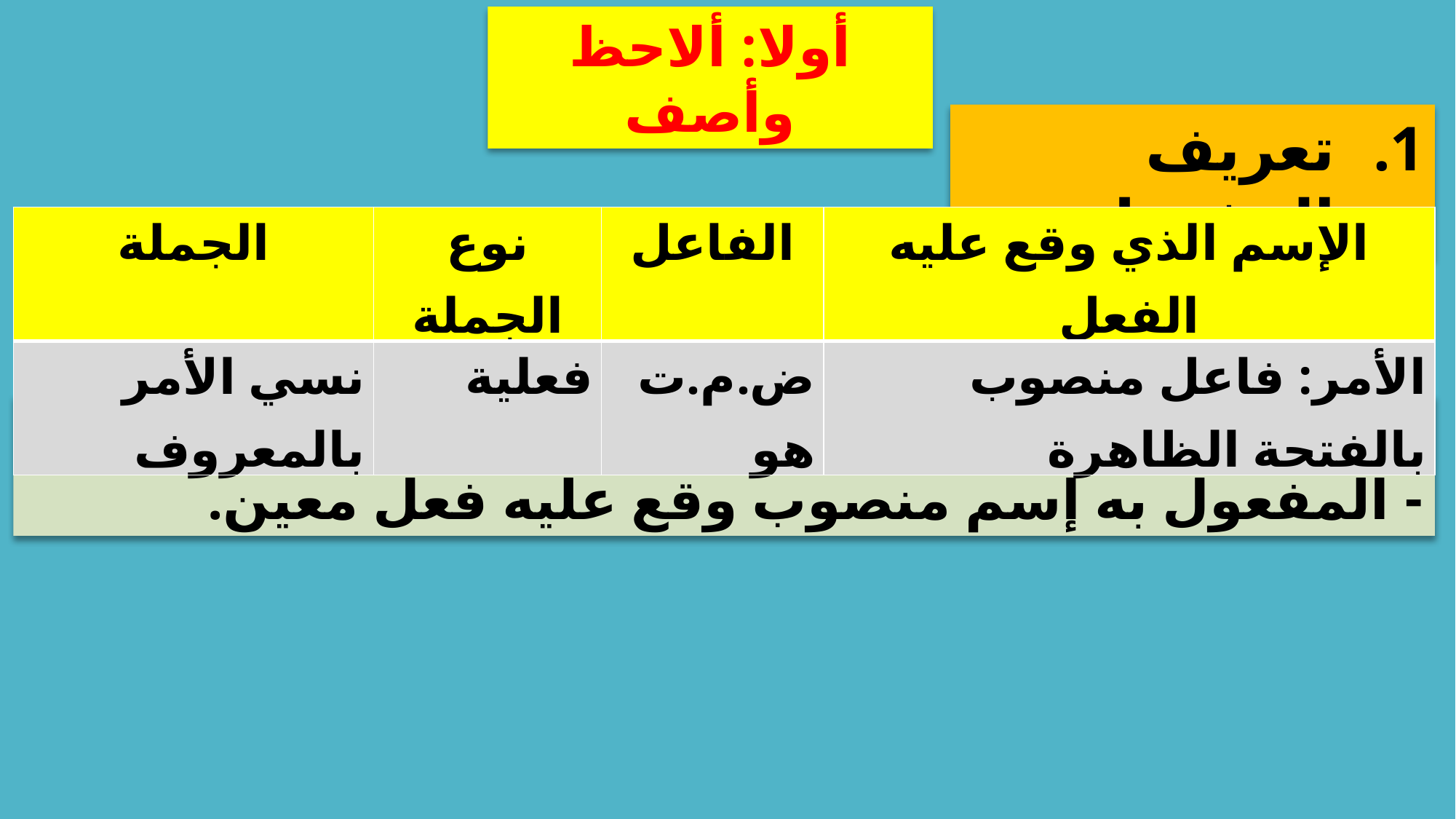

أولا: ألاحظ وأصف
تعريف المفعول به:
| الجملة | نوع الجملة | الفاعل | الإسم الذي وقع عليه الفعل |
| --- | --- | --- | --- |
| نسي الأمر بالمعروف | فعلية | ض.م.ت هو | الأمر: فاعل منصوب بالفتحة الظاهرة |
← أستنتج أن:
- المفعول به إسم منصوب وقع عليه فعل معين.